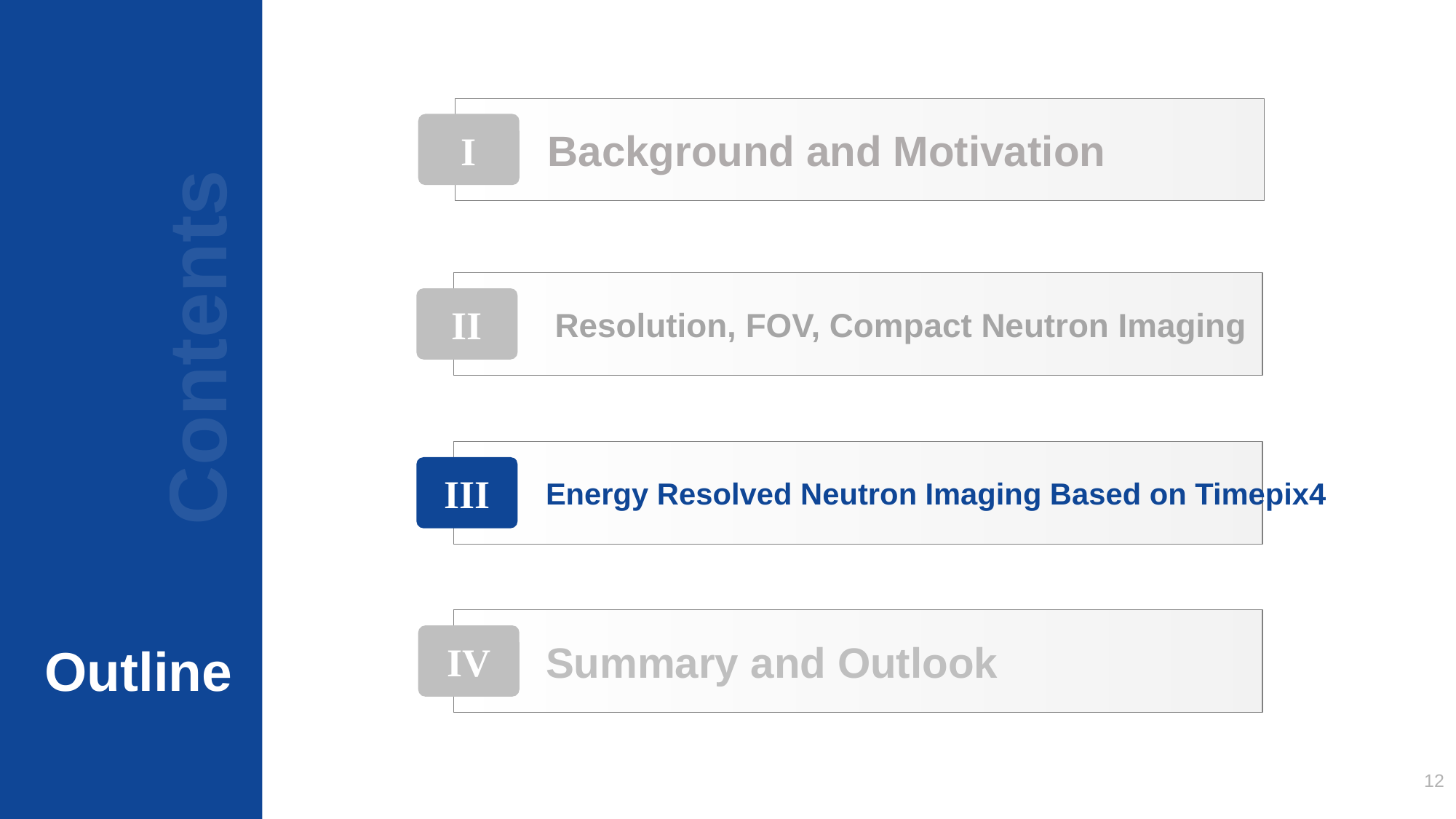

Background and Motivation
I

 Resolution, FOV, Compact Neutron Imaging
II
Contents

Energy Resolved Neutron Imaging Based on Timepix4
III

Summary and Outlook
IV
 Outline
12